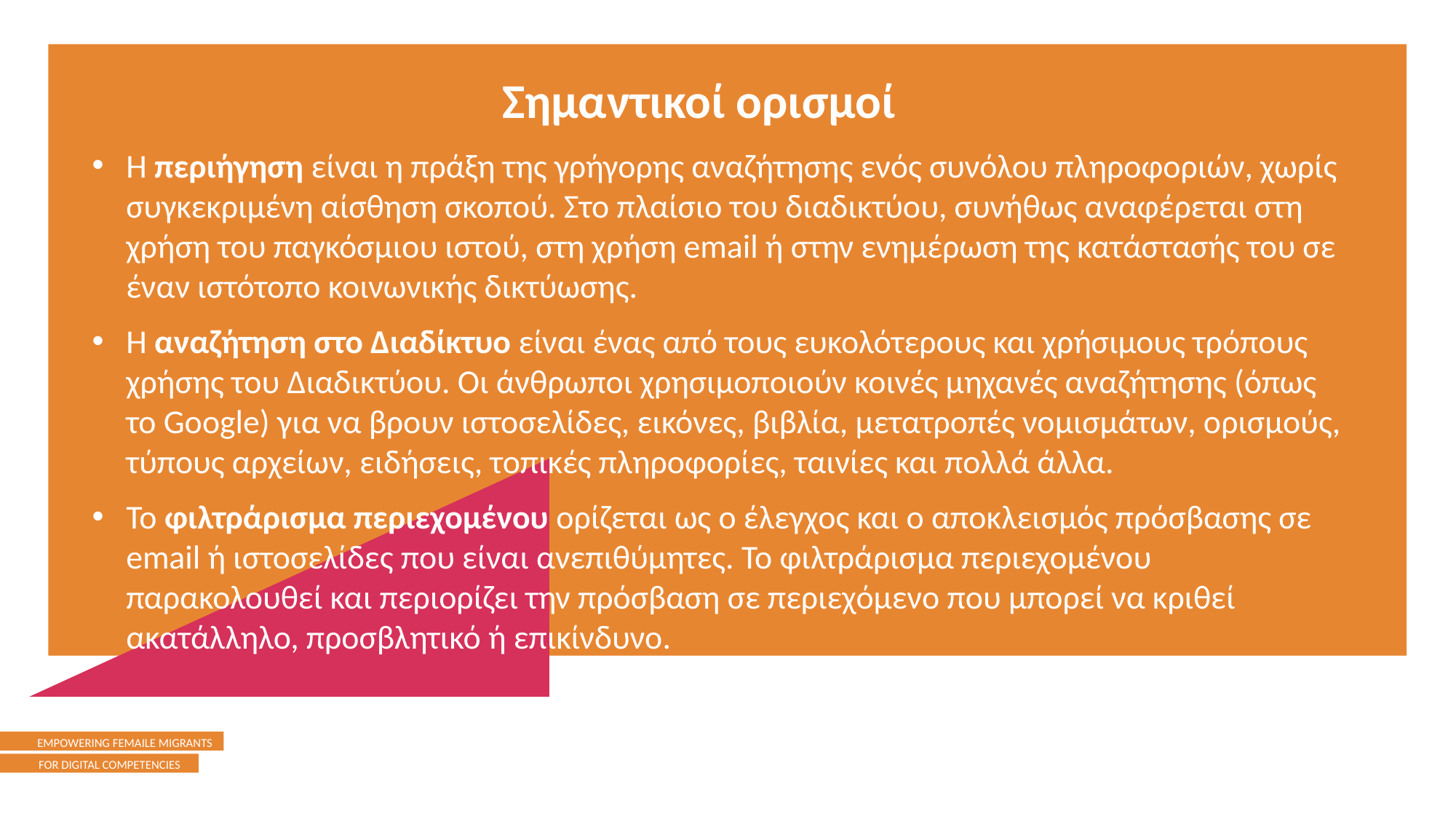

Σημαντικοί ορισμοί

Η περιήγηση είναι η πράξη της γρήγορης αναζήτησης ενός συνόλου πληροφοριών, χωρίς συγκεκριμένη αίσθηση σκοπού. Στο πλαίσιο του διαδικτύου, συνήθως αναφέρεται στη χρήση του παγκόσμιου ιστού, στη χρήση email ή στην ενημέρωση της κατάστασής του σε έναν ιστότοπο κοινωνικής δικτύωσης.
Η αναζήτηση στο Διαδίκτυο είναι ένας από τους ευκολότερους και χρήσιμους τρόπους χρήσης του Διαδικτύου. Οι άνθρωποι χρησιμοποιούν κοινές μηχανές αναζήτησης (όπως το Google) για να βρουν ιστοσελίδες, εικόνες, βιβλία, μετατροπές νομισμάτων, ορισμούς, τύπους αρχείων, ειδήσεις, τοπικές πληροφορίες, ταινίες και πολλά άλλα.
Το φιλτράρισμα περιεχομένου ορίζεται ως ο έλεγχος και ο αποκλεισμός πρόσβασης σε email ή ιστοσελίδες που είναι ανεπιθύμητες. Το φιλτράρισμα περιεχομένου παρακολουθεί και περιορίζει την πρόσβαση σε περιεχόμενο που μπορεί να κριθεί ακατάλληλο, προσβλητικό ή επικίνδυνο.